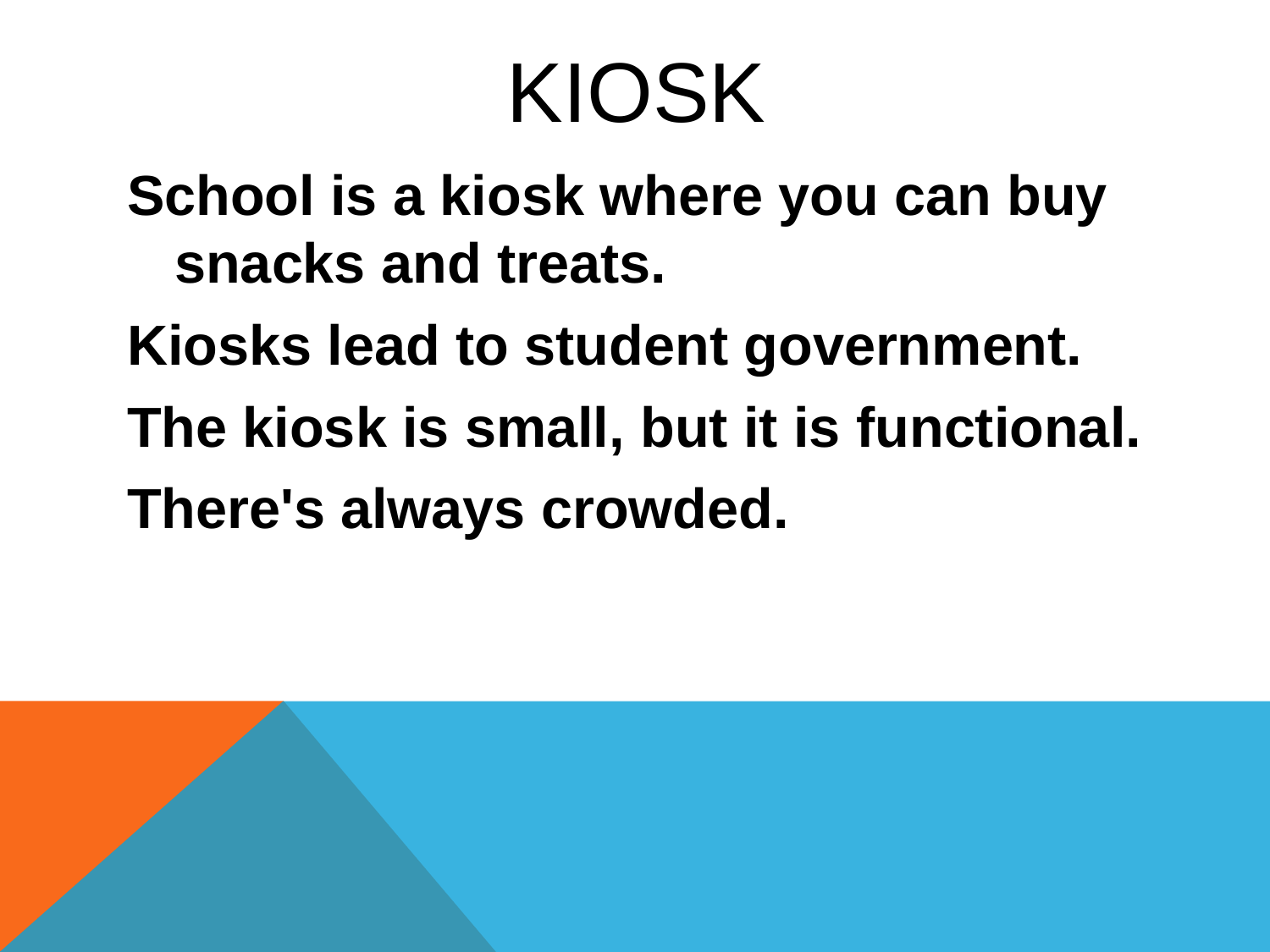

# Kiosk
School is a kiosk where you can buy snacks and treats.
Kiosks lead to student government.
The kiosk is small, but it is functional.
There's always crowded.